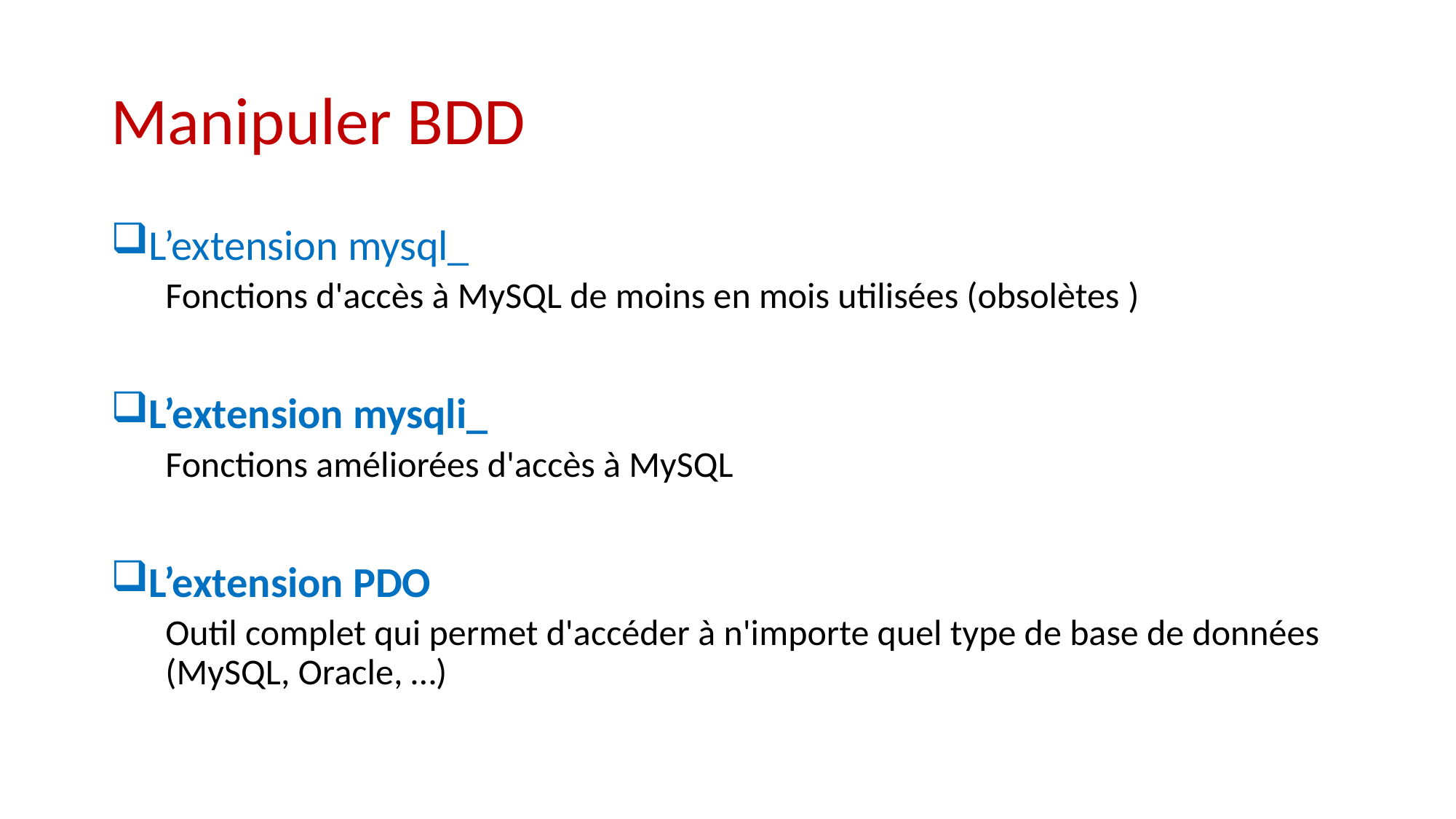

# Manipuler BDD
L’extension mysql_
Fonctions d'accès à MySQL de moins en mois utilisées (obsolètes )

L’extension mysqli_
Fonctions améliorées d'accès à MySQL

L’extension PDO
Outil complet qui permet d'accéder à n'importe quel type de base de données (MySQL, Oracle, …)